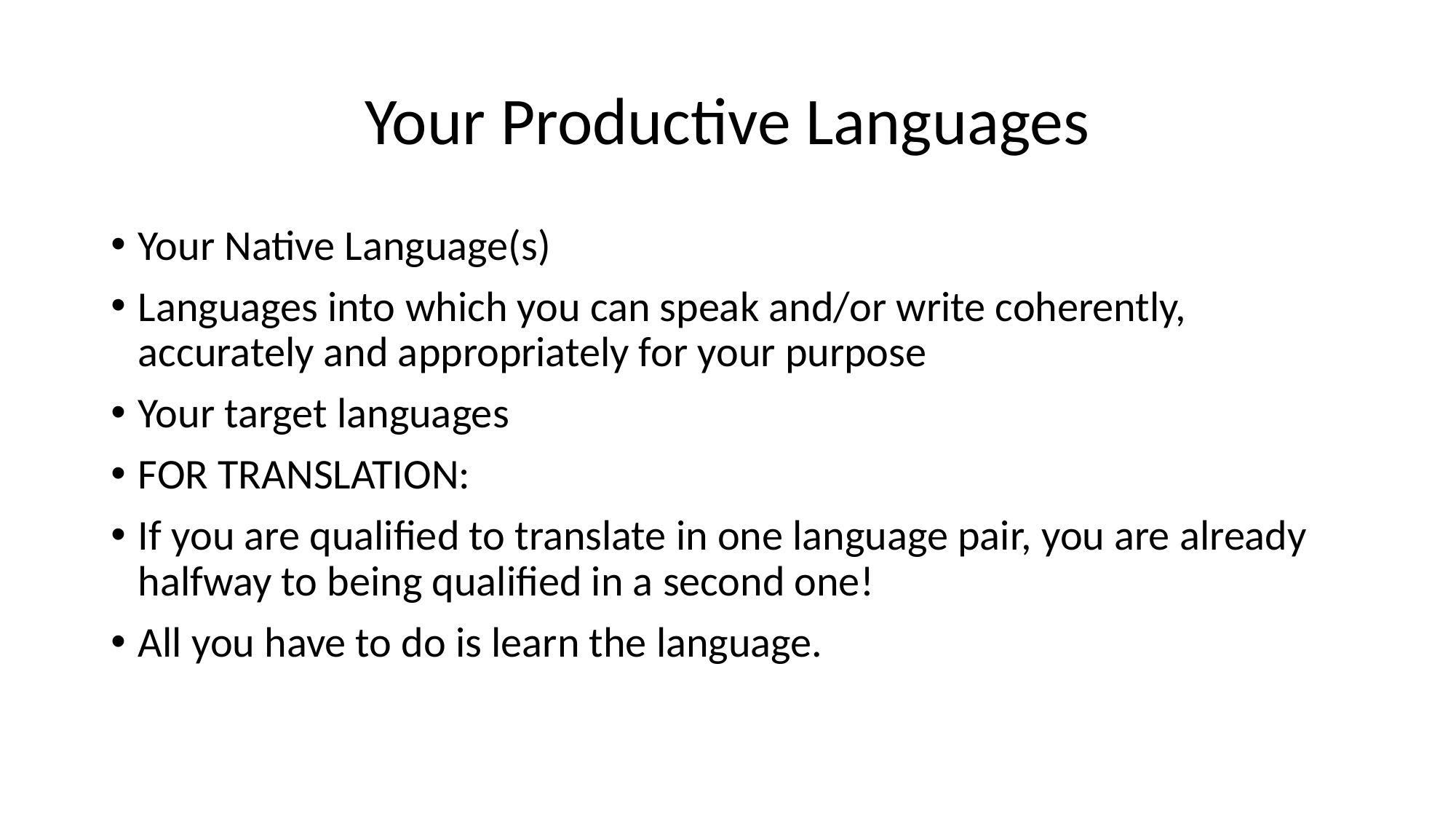

# Your Productive Languages
Your Native Language(s)
Languages into which you can speak and/or write coherently, accurately and appropriately for your purpose
Your target languages
FOR TRANSLATION:
If you are qualified to translate in one language pair, you are already halfway to being qualified in a second one!
All you have to do is learn the language.